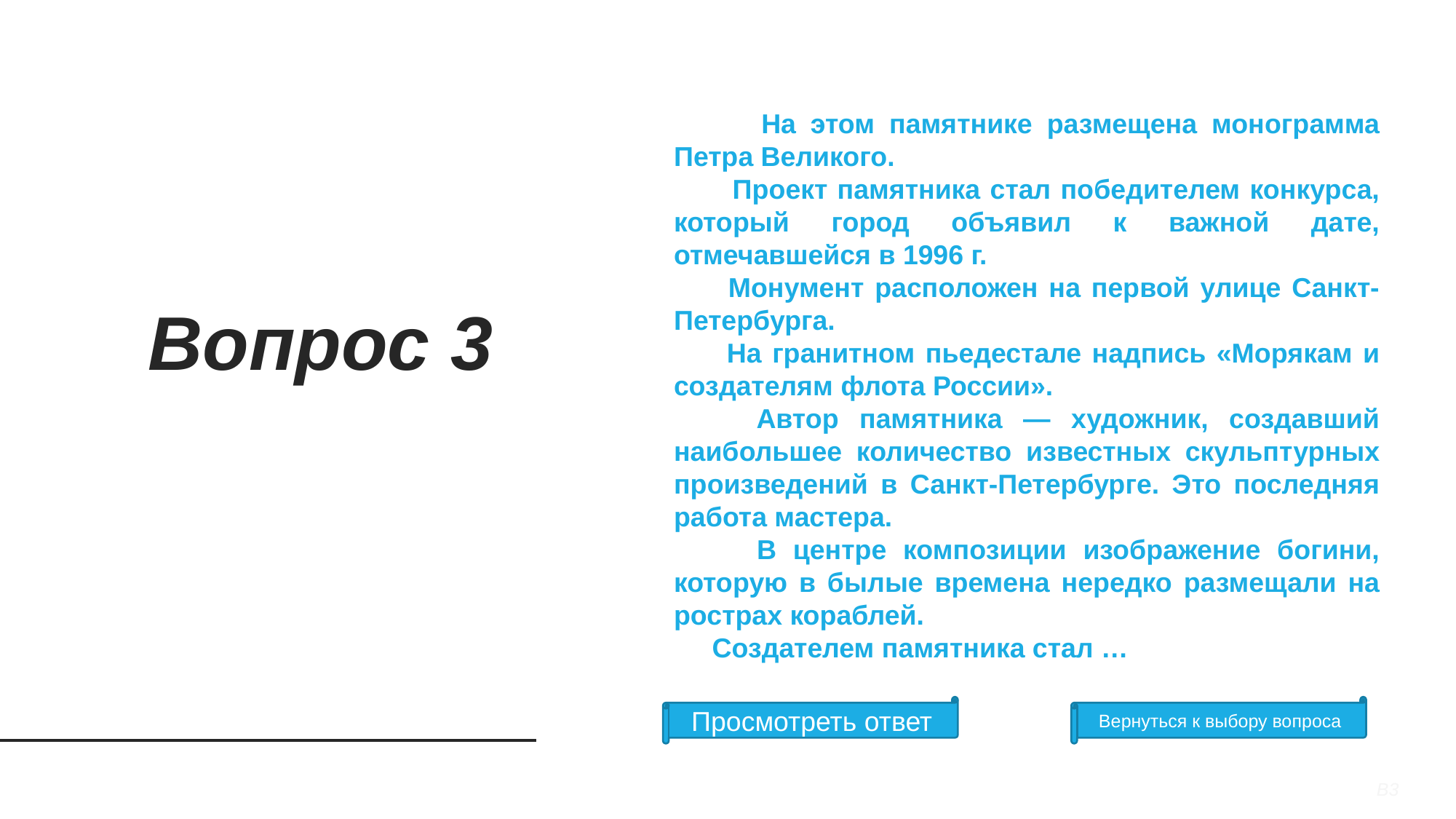

На этом памятнике размещена монограмма Петра Великого.
      Проект памятника стал победителем конкурса, который город объявил к важной дате, отмечавшейся в 1996 г.
     Монумент расположен на первой улице Санкт-Петербурга.
     На гранитном пьедестале надпись «Морякам и создателям флота России».
    Автор памятника — художник, создавший наибольшее количество известных скульптурных произведений в Санкт-Петербурге. Это последняя работа мастера.
     В центре композиции изображение богини, которую в былые времена нередко размещали на рострах кораблей.
     Создателем памятника стал …
Вопрос 3
Просмотреть ответ
Вернуться к выбору вопроса
В3